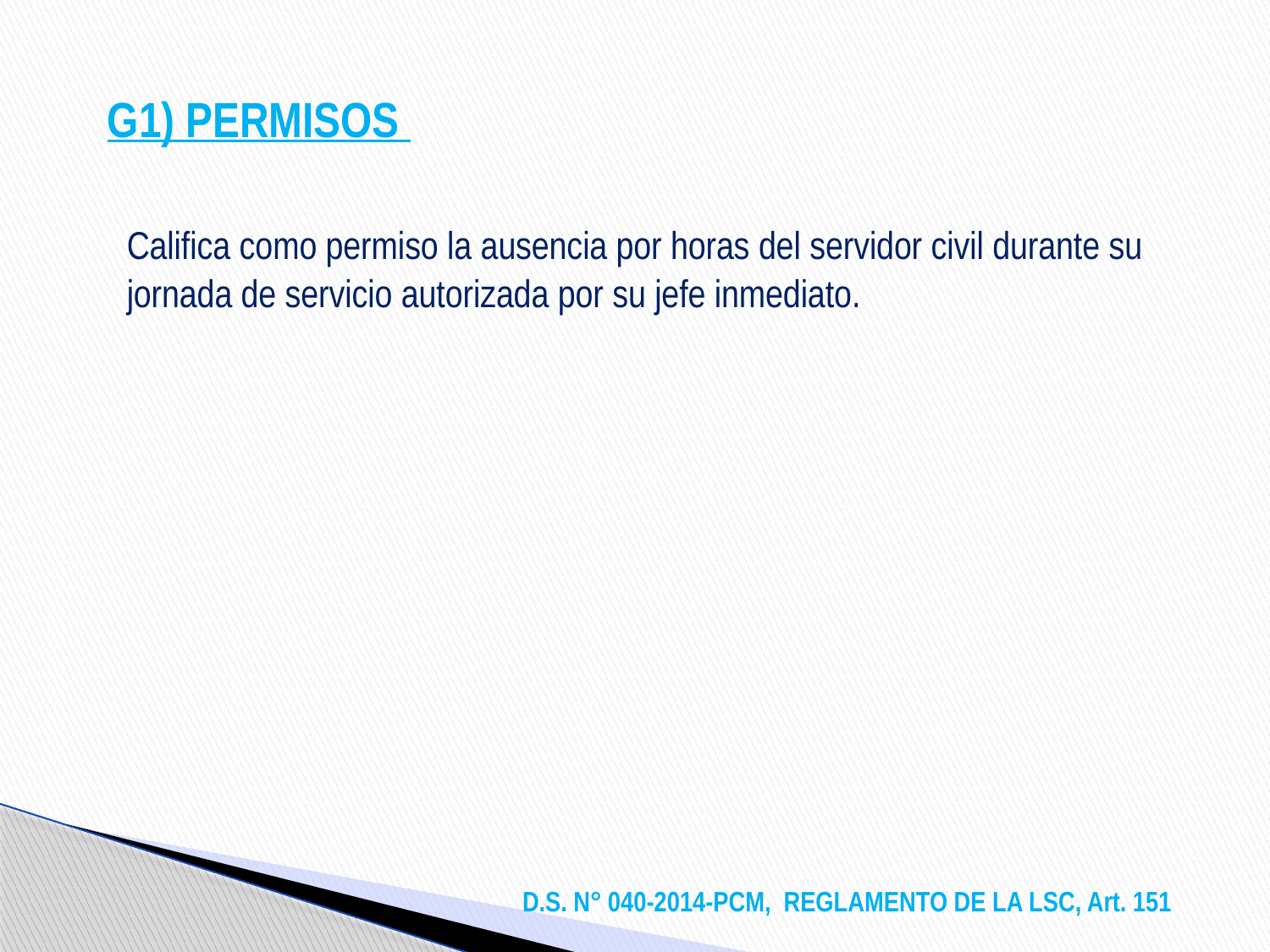

# G1) PERMISOS
	Califica como permiso la ausencia por horas del servidor civil durante su jornada de servicio autorizada por su jefe inmediato.
D.S. N° 040-2014-PCM,  REGLAMENTO DE LA LSC, Art. 151